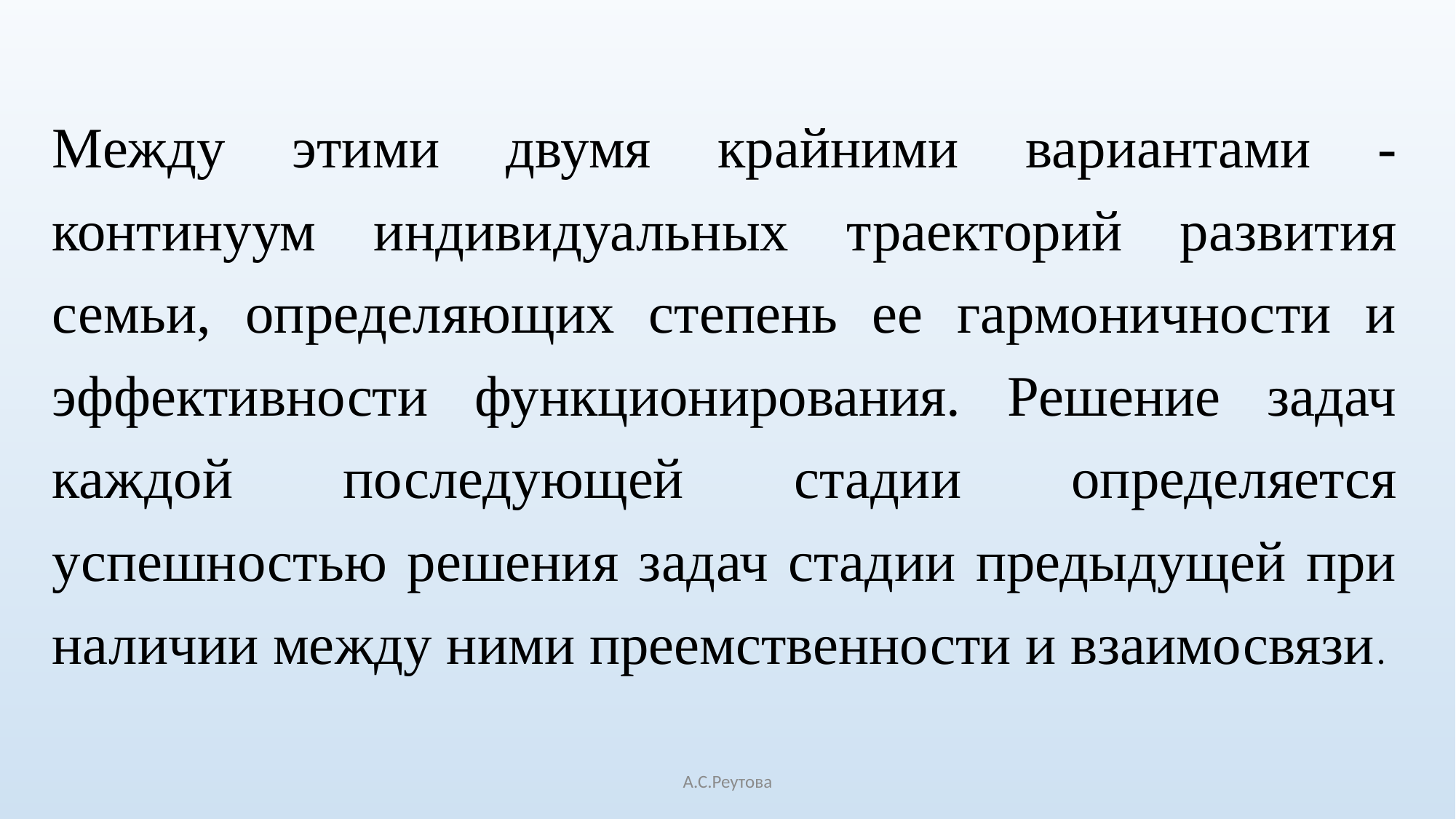

Между этими двумя крайними вариантами - континуум индивидуальных траекторий развития семьи, определяющих степень ее гармоничности и эффективности функционирования. Решение задач каждой последующей стадии определяется успешностью решения задач стадии предыдущей при наличии между ними преемственности и взаимосвязи.
А.С.Реутова